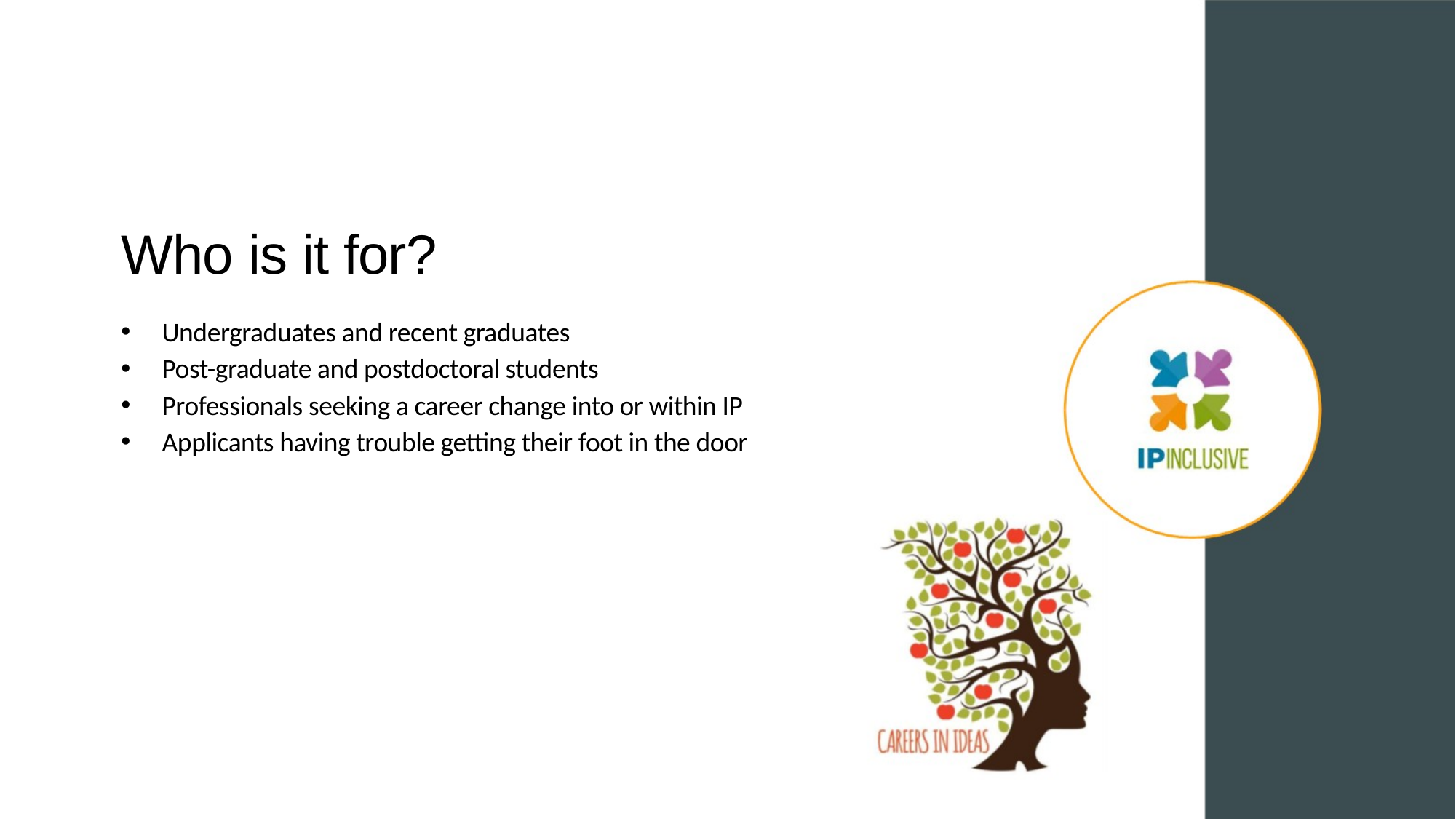

Who is it for?
Undergraduates and recent graduates
Post-graduate and postdoctoral students
Professionals seeking a career change into or within IP
Applicants having trouble getting their foot in the door